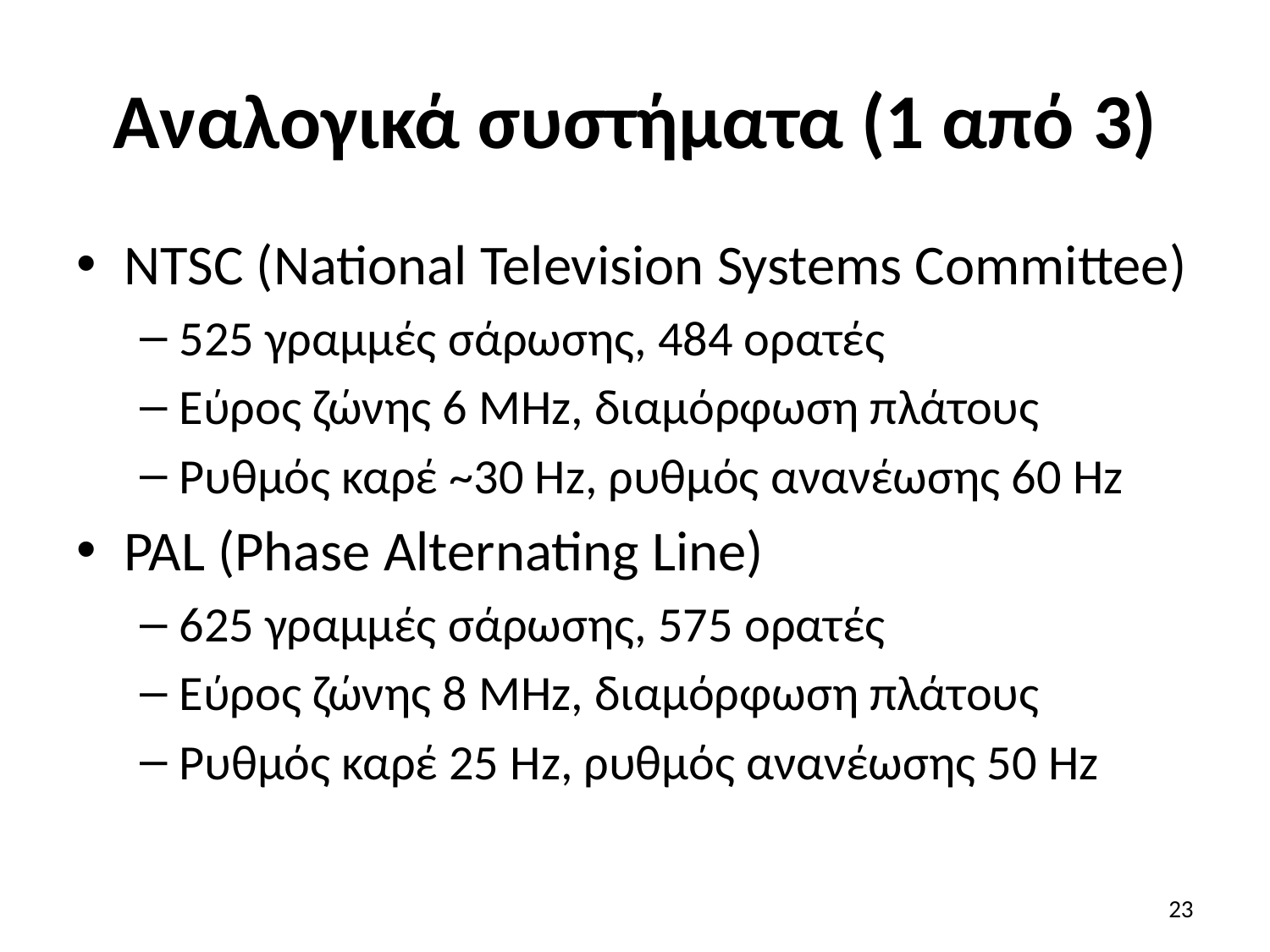

# Αναλογικά συστήματα (1 από 3)
NTSC (National Television Systems Committee)
525 γραμμές σάρωσης, 484 ορατές
Εύρος ζώνης 6 MHz, διαμόρφωση πλάτους
Ρυθμός καρέ ~30 Hz, ρυθμός ανανέωσης 60 Hz
PAL (Phase Alternating Line)
625 γραμμές σάρωσης, 575 ορατές
Εύρος ζώνης 8 MHz, διαμόρφωση πλάτους
Ρυθμός καρέ 25 Hz, ρυθμός ανανέωσης 50 Hz
23